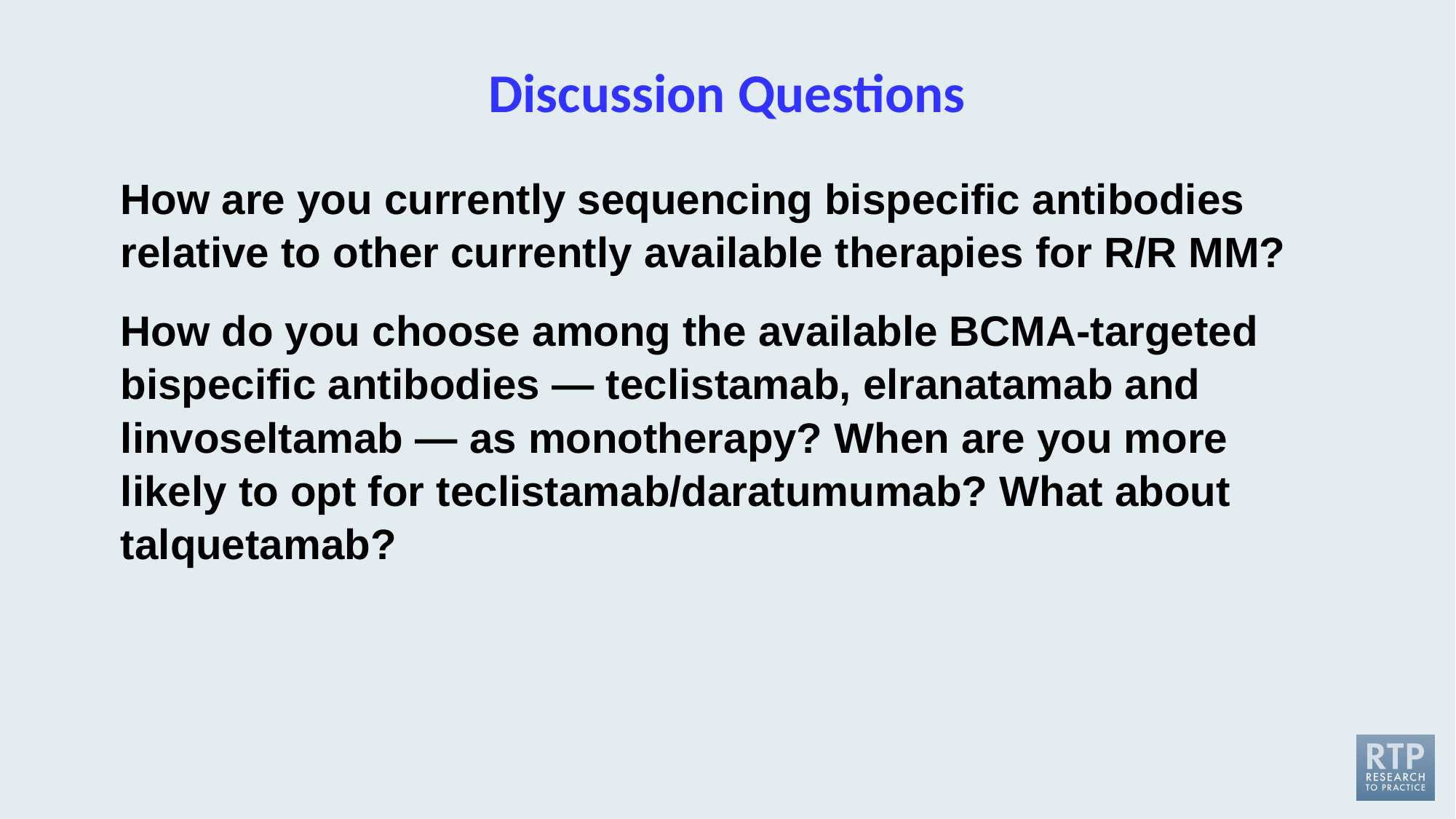

# Discussion Questions
How are you currently sequencing bispecific antibodies relative to other currently available therapies for R/R MM?
How do you choose among the available BCMA-targeted bispecific antibodies — teclistamab, elranatamab and linvoseltamab — as monotherapy? When are you more likely to opt for teclistamab/daratumumab? What about talquetamab?